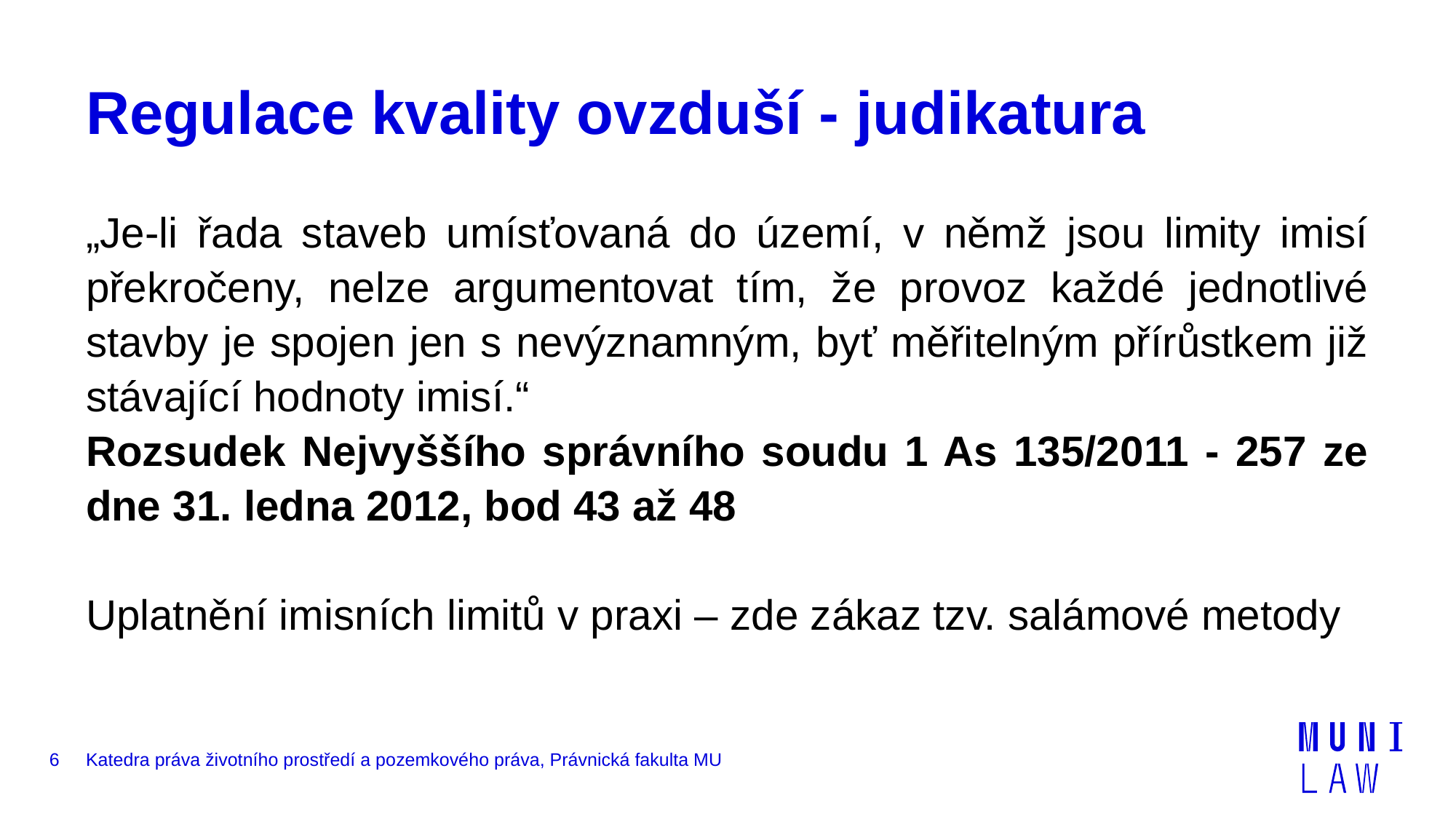

# Regulace kvality ovzduší - judikatura
„Je-li řada staveb umísťovaná do území, v němž jsou limity imisí překročeny, nelze argumentovat tím, že provoz každé jednotlivé stavby je spojen jen s nevýznamným, byť měřitelným přírůstkem již stávající hodnoty imisí.“
Rozsudek Nejvyššího správního soudu 1 As 135/2011 - 257 ze dne 31. ledna 2012, bod 43 až 48

Uplatnění imisních limitů v praxi – zde zákaz tzv. salámové metody

6
Katedra práva životního prostředí a pozemkového práva, Právnická fakulta MU